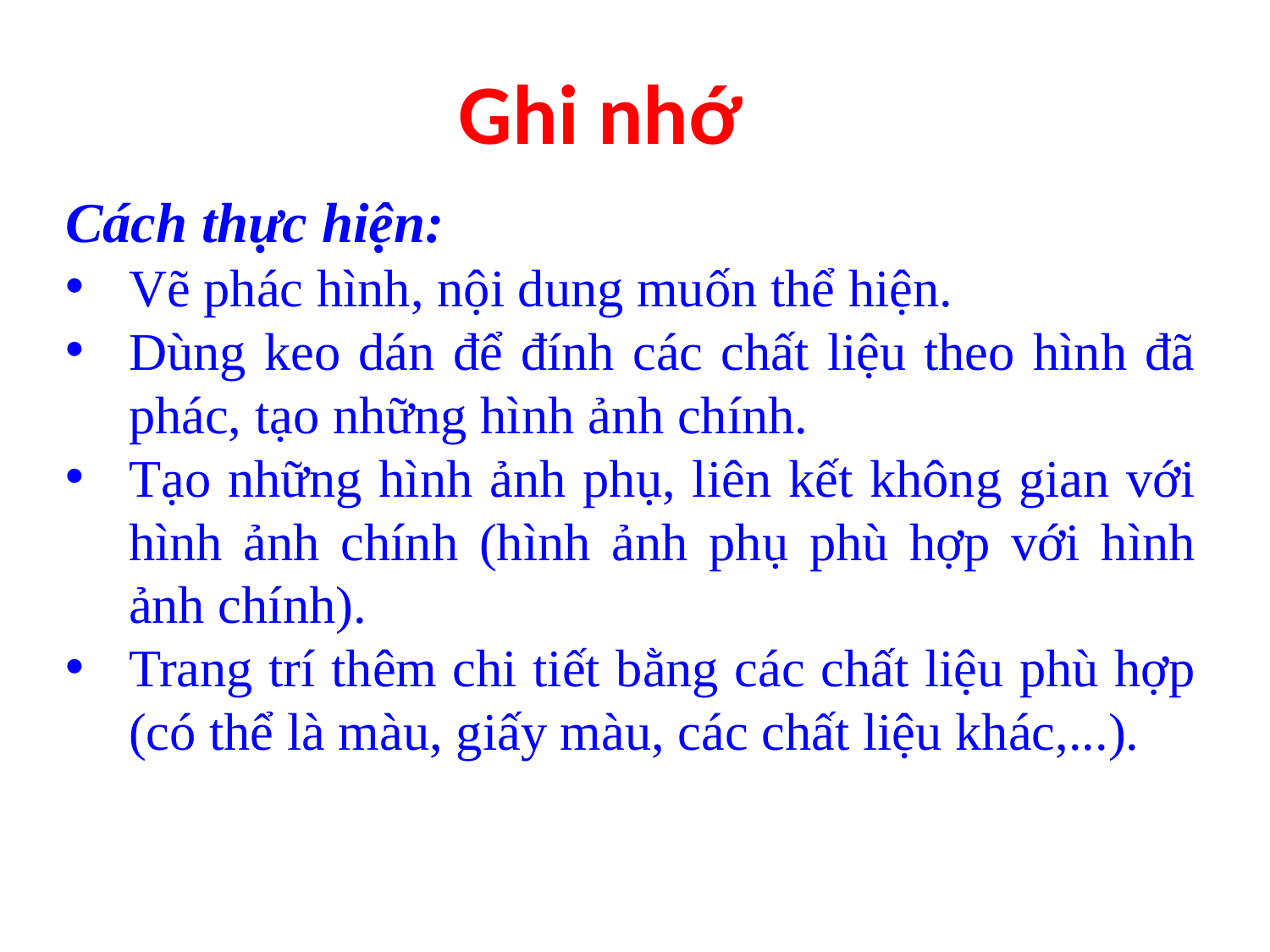

Ghi nhớ
Cách thực hiện:
Vẽ phác hình, nội dung muốn thể hiện.
Dùng keo dán để đính các chất liệu theo hình đã phác, tạo những hình ảnh chính.
Tạo những hình ảnh phụ, liên kết không gian với hình ảnh chính (hình ảnh phụ phù hợp với hình ảnh chính).
Trang trí thêm chi tiết bằng các chất liệu phù hợp (có thể là màu, giấy màu, các chất liệu khác,...).